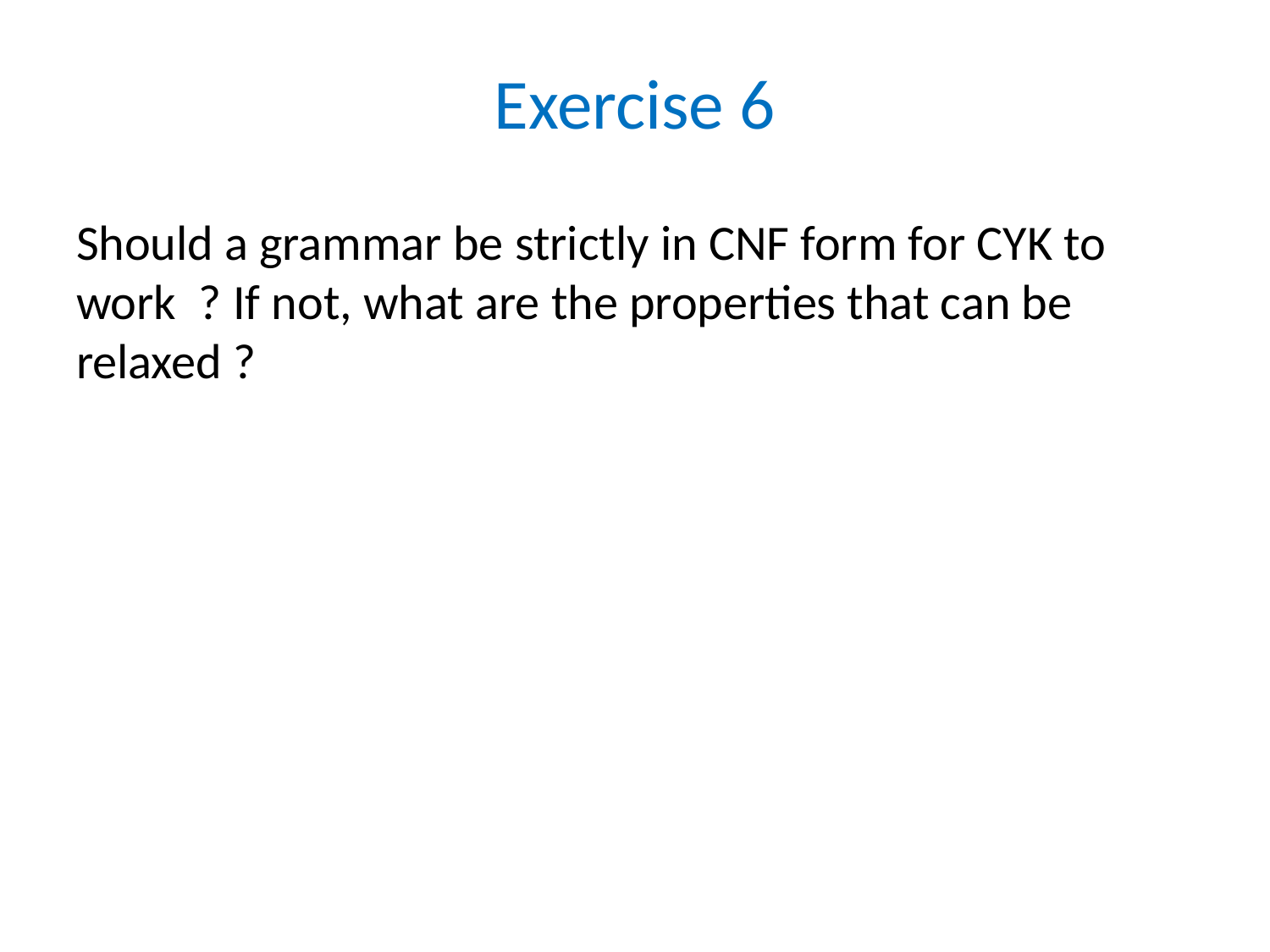

# Exercise 6
Should a grammar be strictly in CNF form for CYK to work  ? If not, what are the properties that can be relaxed ?